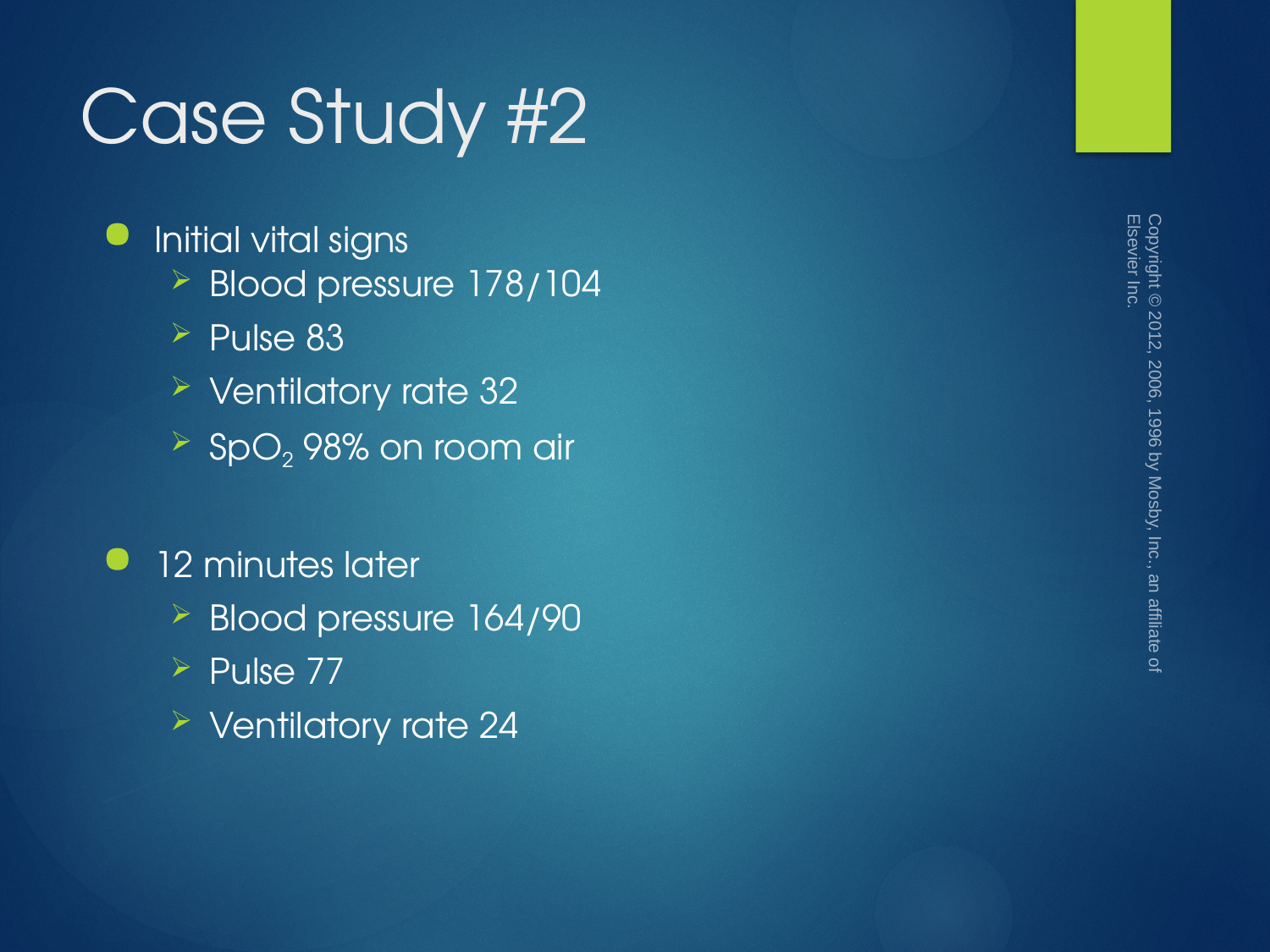

# Case Study #2
Initial vital signs
Blood pressure 178/104
Pulse 83
Ventilatory rate 32
SpO2 98% on room air

12 minutes later
Blood pressure 164/90
Pulse 77
Ventilatory rate 24

Copyright © 2012, 2006, 1996 by Mosby, Inc., an affiliate of Elsevier Inc.